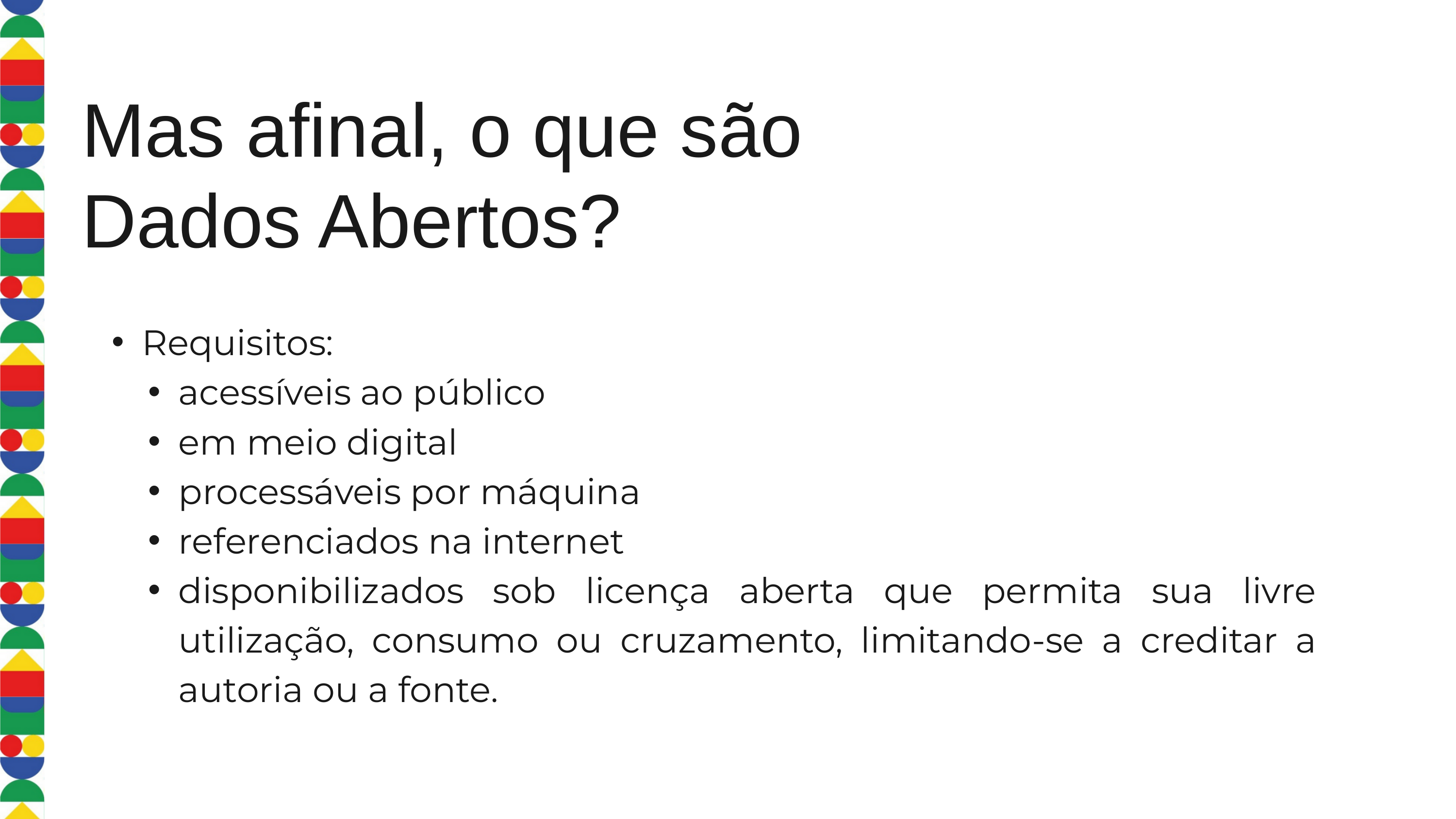

Mas afinal, o que são Dados Abertos?
Requisitos:
acessíveis ao público
em meio digital
processáveis por máquina
referenciados na internet
disponibilizados sob licença aberta que permita sua livre utilização, consumo ou cruzamento, limitando-se a creditar a autoria ou a fonte.